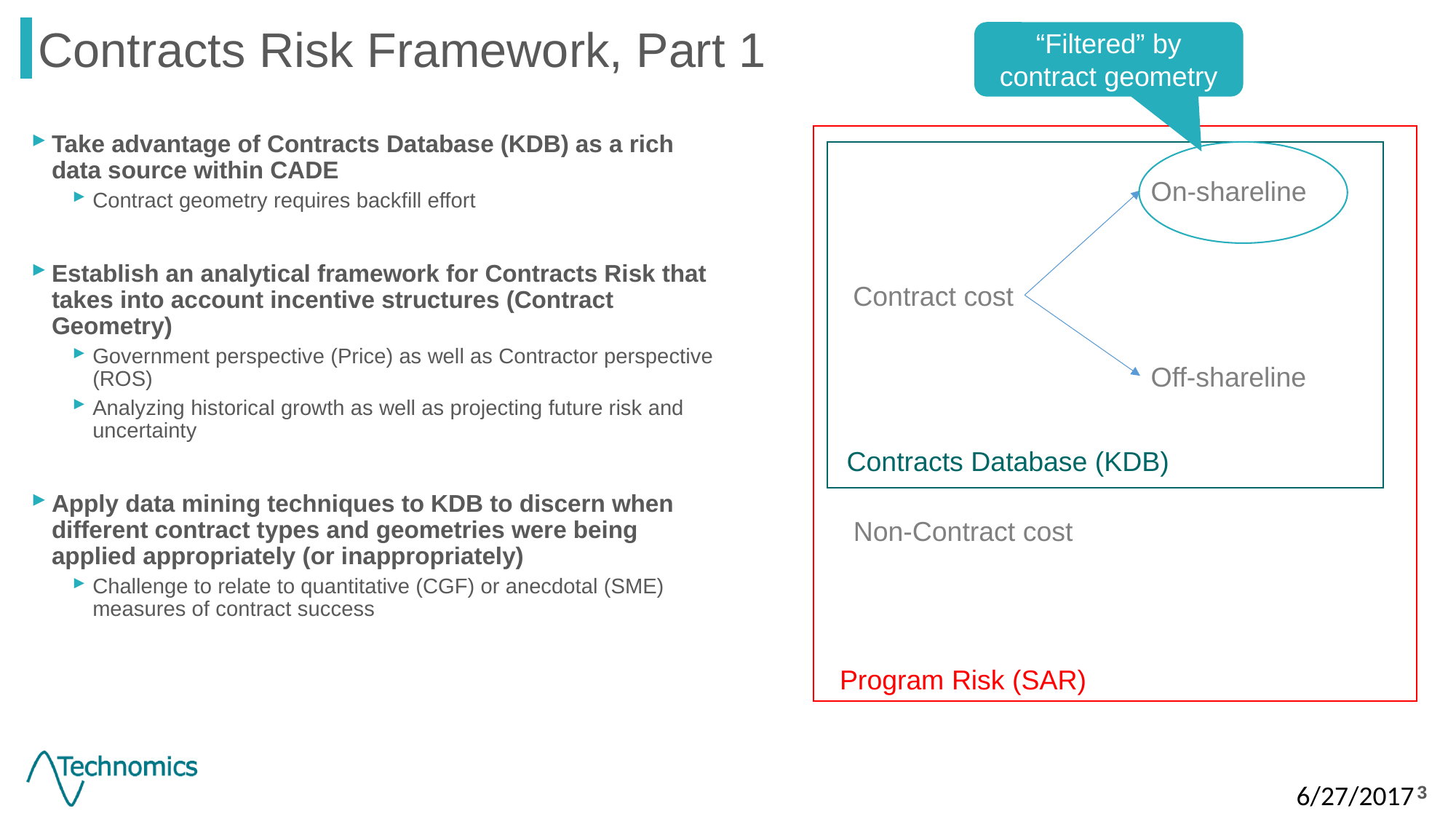

Contracts Risk Framework, Part 1
“Filtered” by contract geometry

Take advantage of Contracts Database (KDB) as a rich data source within CADE
Contract geometry requires backfill effort

Establish an analytical framework for Contracts Risk that takes into account incentive structures (Contract Geometry)
Government perspective (Price) as well as Contractor perspective (ROS)
Analyzing historical growth as well as projecting future risk and uncertainty

Apply data mining techniques to KDB to discern when different contract types and geometries were being applied appropriately (or inappropriately)
Challenge to relate to quantitative (CGF) or anecdotal (SME) measures of contract success

Program Risk (SAR)

Contracts Database (KDB)
On-shareline
Contract cost
Off-shareline
Non-Contract cost
3
6/27/2017